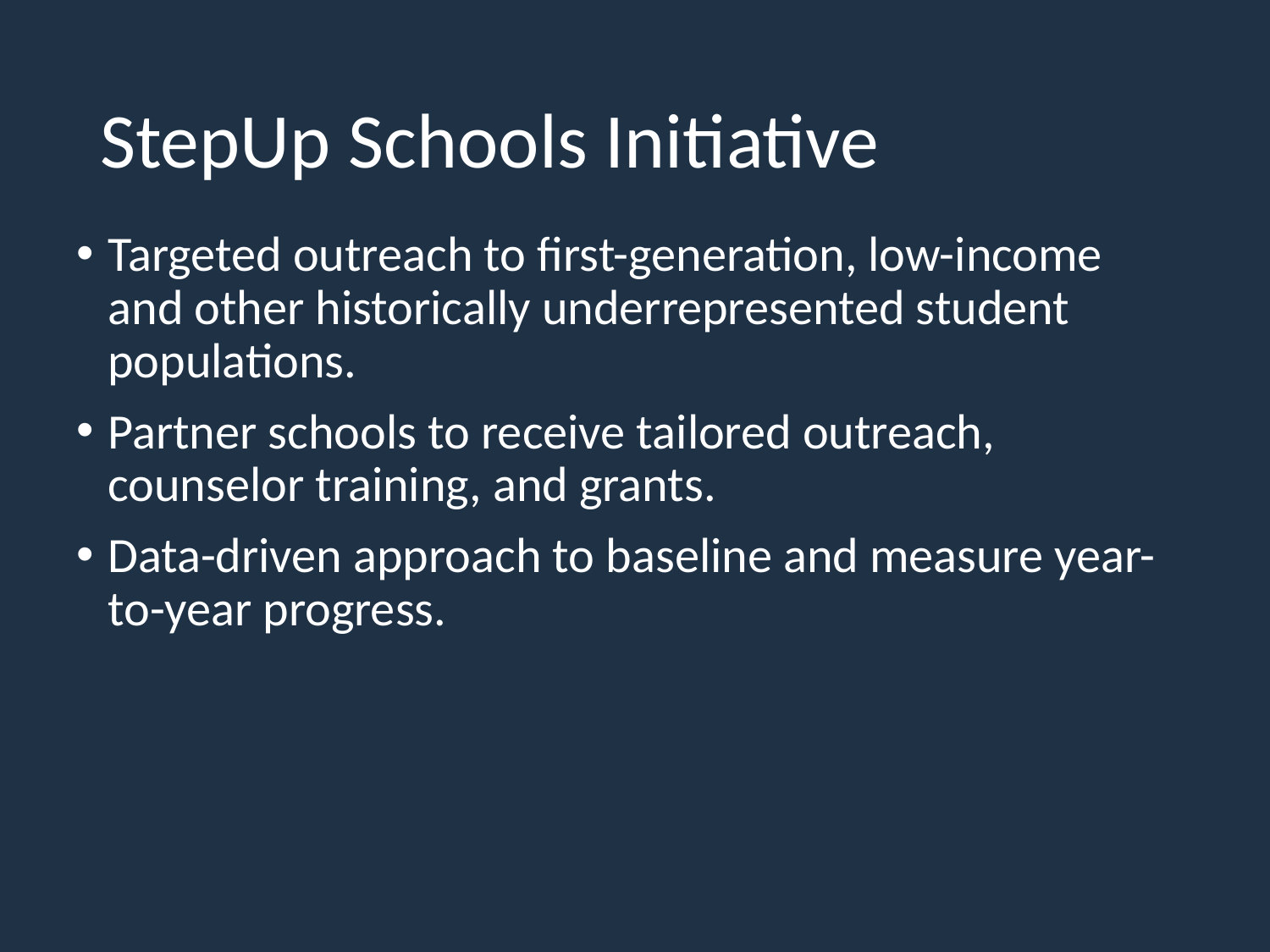

# StepUp Schools Initiative
Targeted outreach to first-generation, low-income and other historically underrepresented student populations.
Partner schools to receive tailored outreach, counselor training, and grants.
Data-driven approach to baseline and measure year-to-year progress.